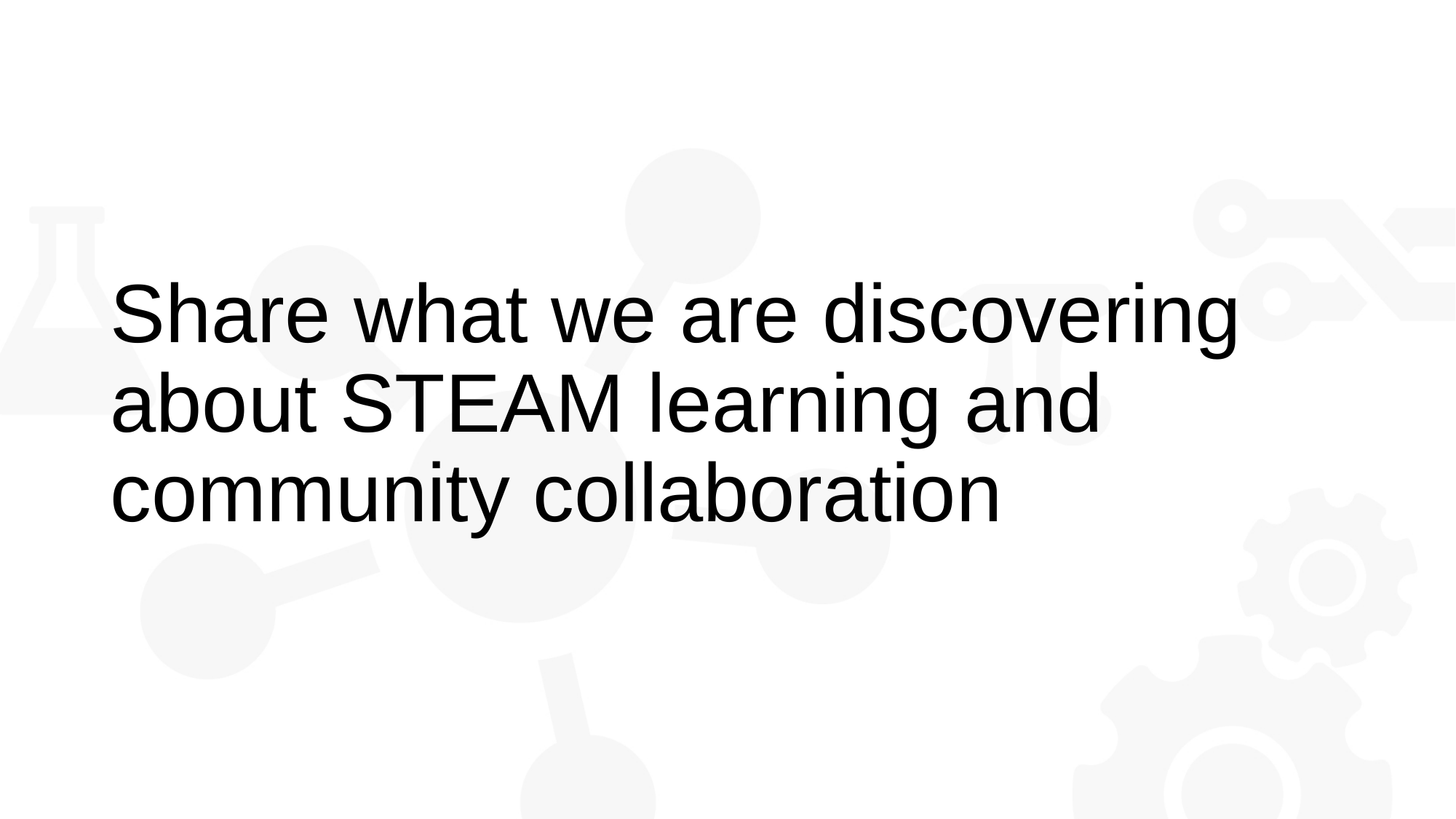

# Share what we are discovering about STEAM learning and community collaboration